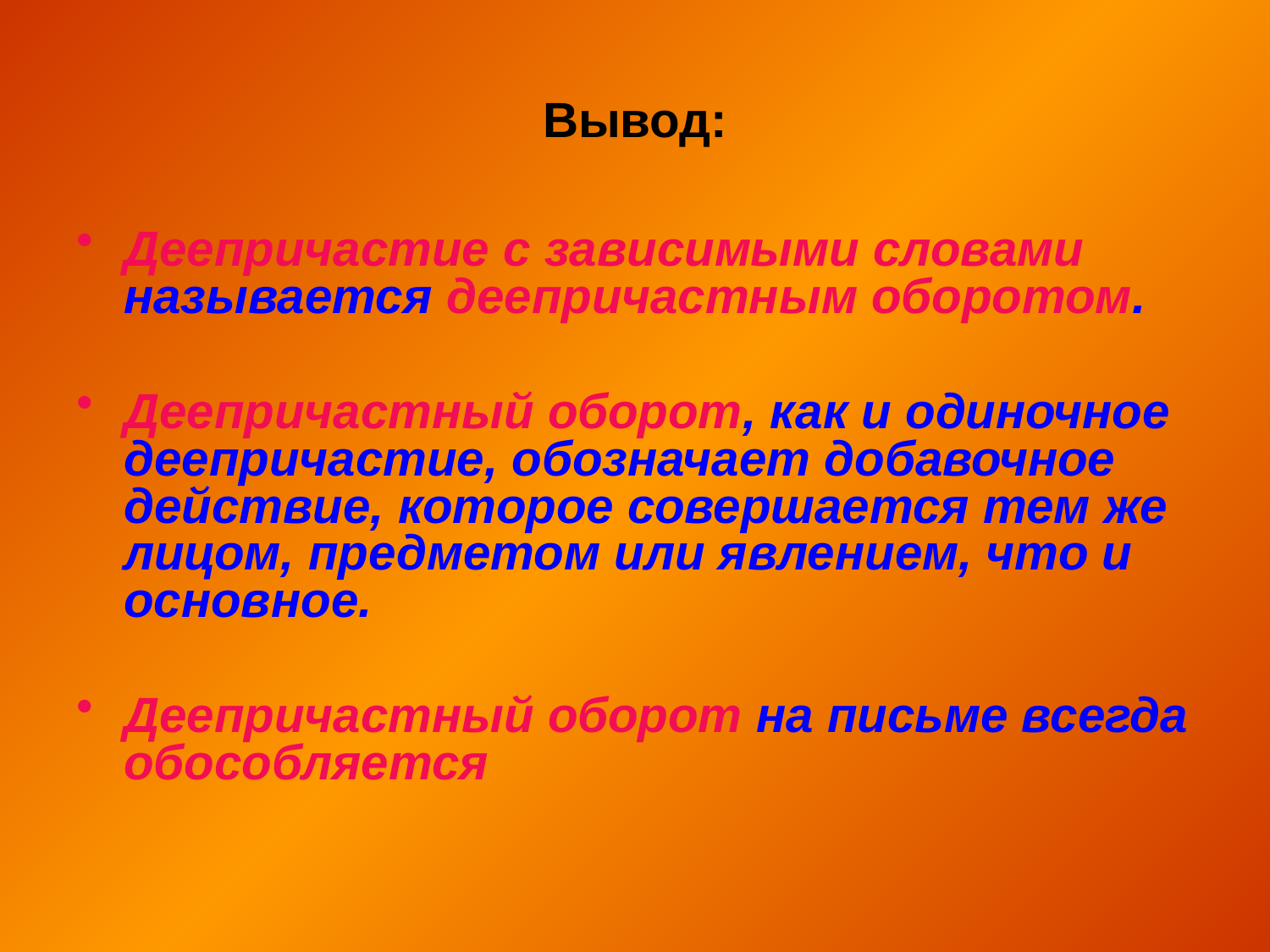

# Вывод:
Деепричастие с зависимыми словами называется деепричастным оборотом.

Деепричастный оборот, как и одиночное деепричастие, обозначает добавочное действие, которое совершается тем же лицом, предметом или явлением, что и основное.

Деепричастный оборот на письме всегда обособляется